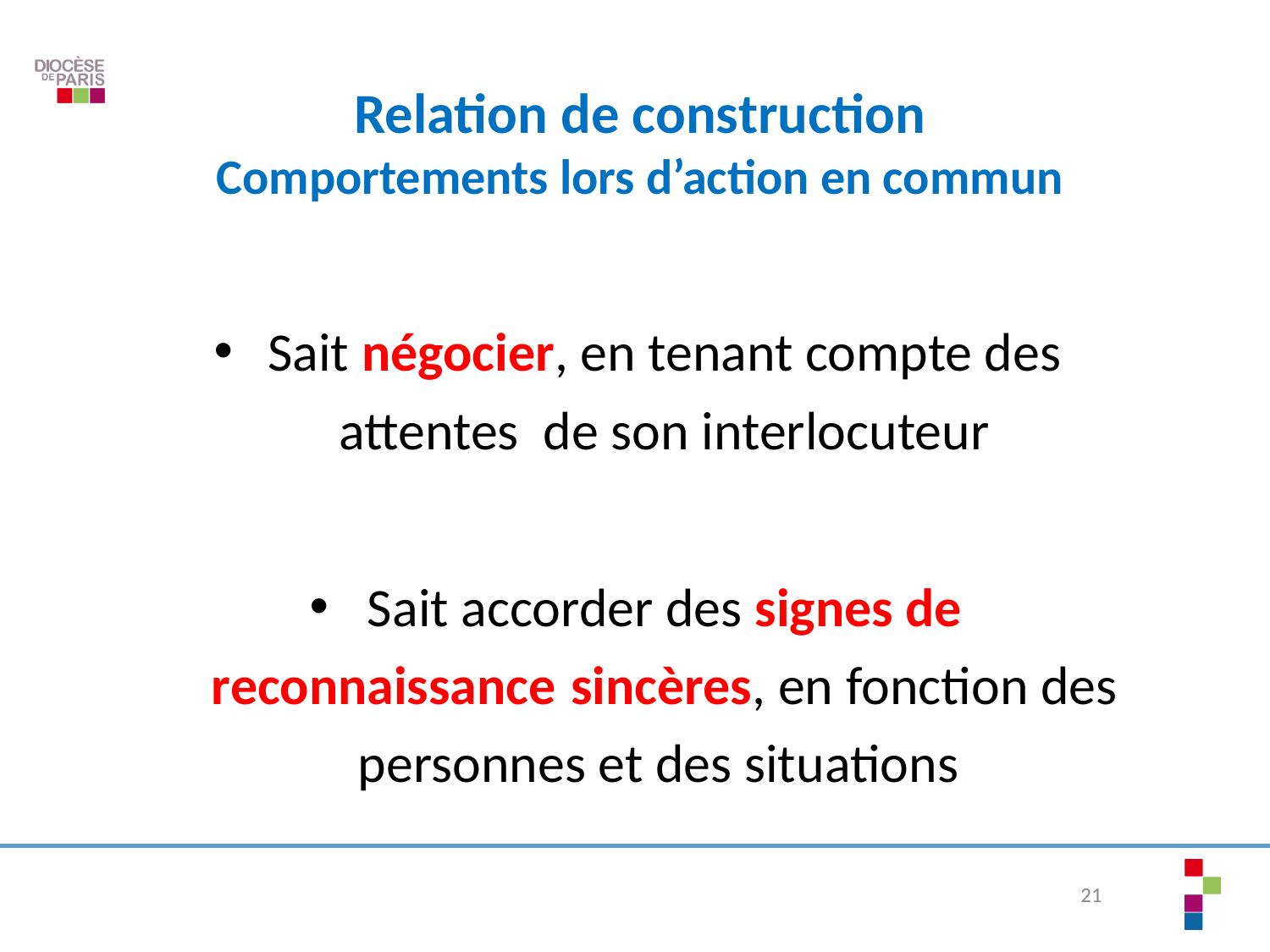

# Relation de construction Comportements lors d’action en commun

Sait négocier, en tenant compte des attentes  de son interlocuteur

Sait accorder des signes de reconnaissance sincères, en fonction des personnes et des situations

21